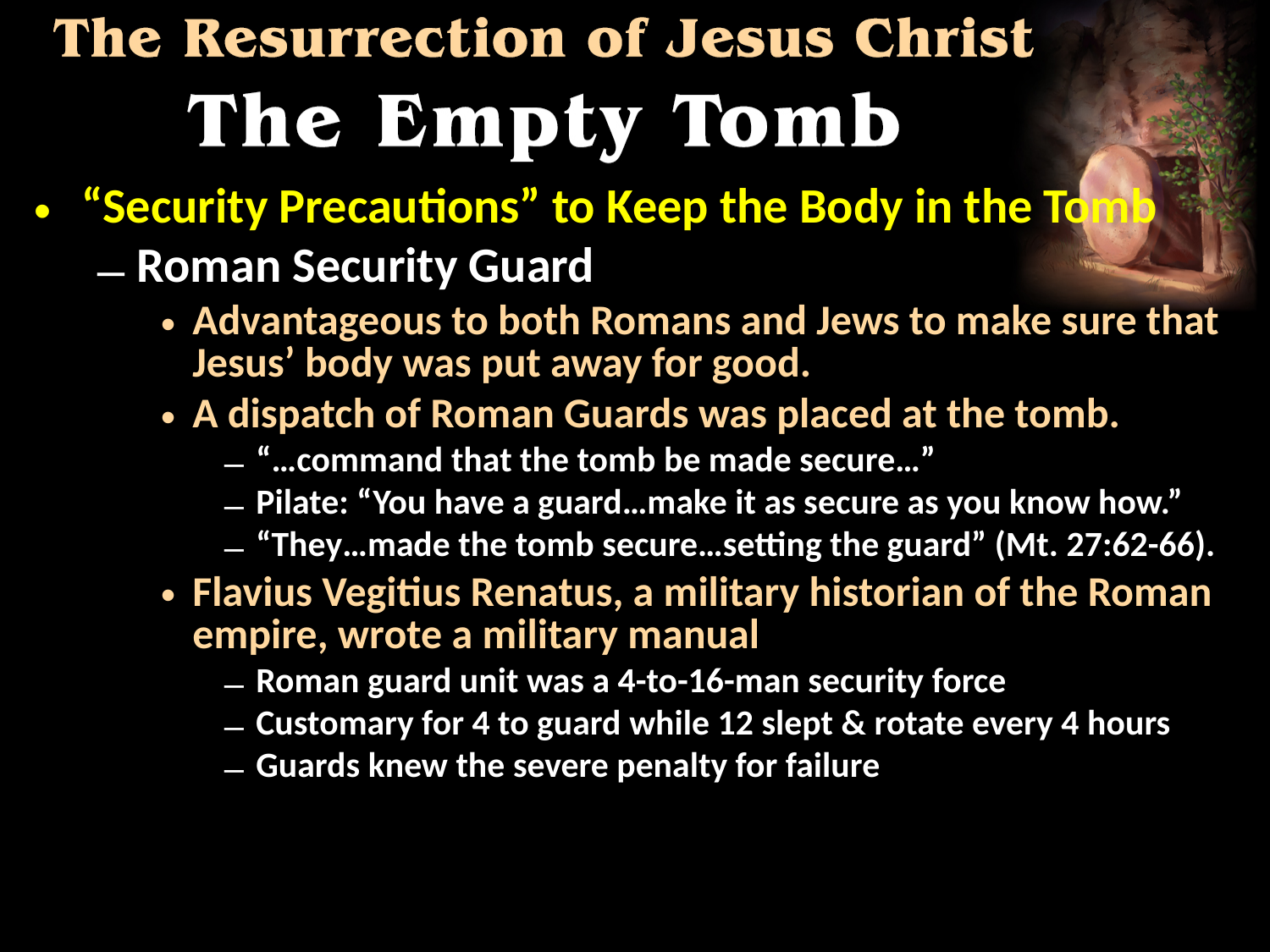

“Security Precautions” to Keep the Body in the Tomb
Roman Security Guard
Advantageous to both Romans and Jews to make sure that Jesus’ body was put away for good.
A dispatch of Roman Guards was placed at the tomb.
“…command that the tomb be made secure…”
Pilate: “You have a guard…make it as secure as you know how.”
“They…made the tomb secure…setting the guard” (Mt. 27:62-66).
Flavius Vegitius Renatus, a military historian of the Roman empire, wrote a military manual
Roman guard unit was a 4-to-16-man security force
Customary for 4 to guard while 12 slept & rotate every 4 hours
Guards knew the severe penalty for failure